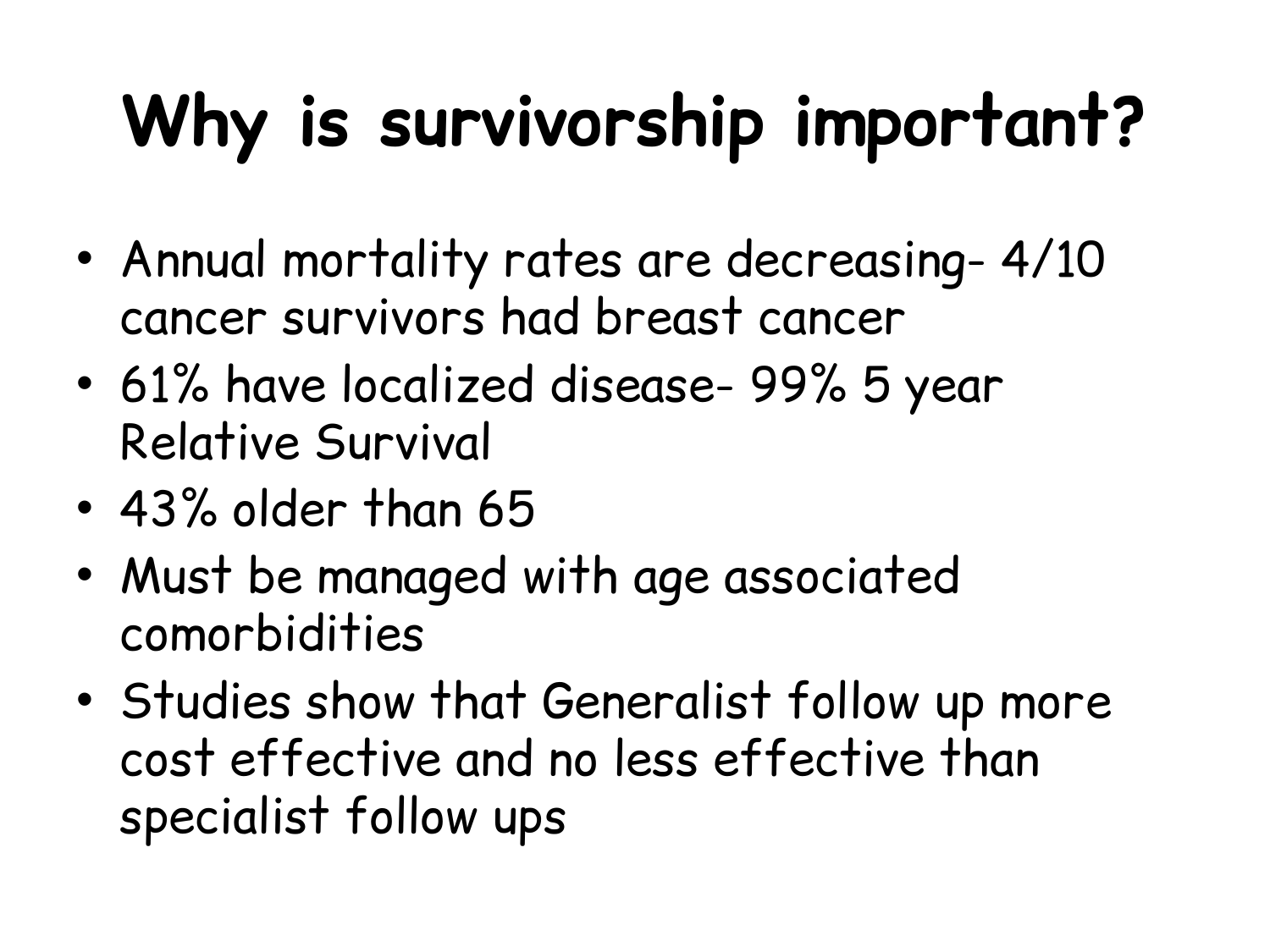

# Why is survivorship important?
Annual mortality rates are decreasing- 4/10 cancer survivors had breast cancer
61% have localized disease- 99% 5 year Relative Survival
43% older than 65
Must be managed with age associated comorbidities
Studies show that Generalist follow up more cost effective and no less effective than specialist follow ups